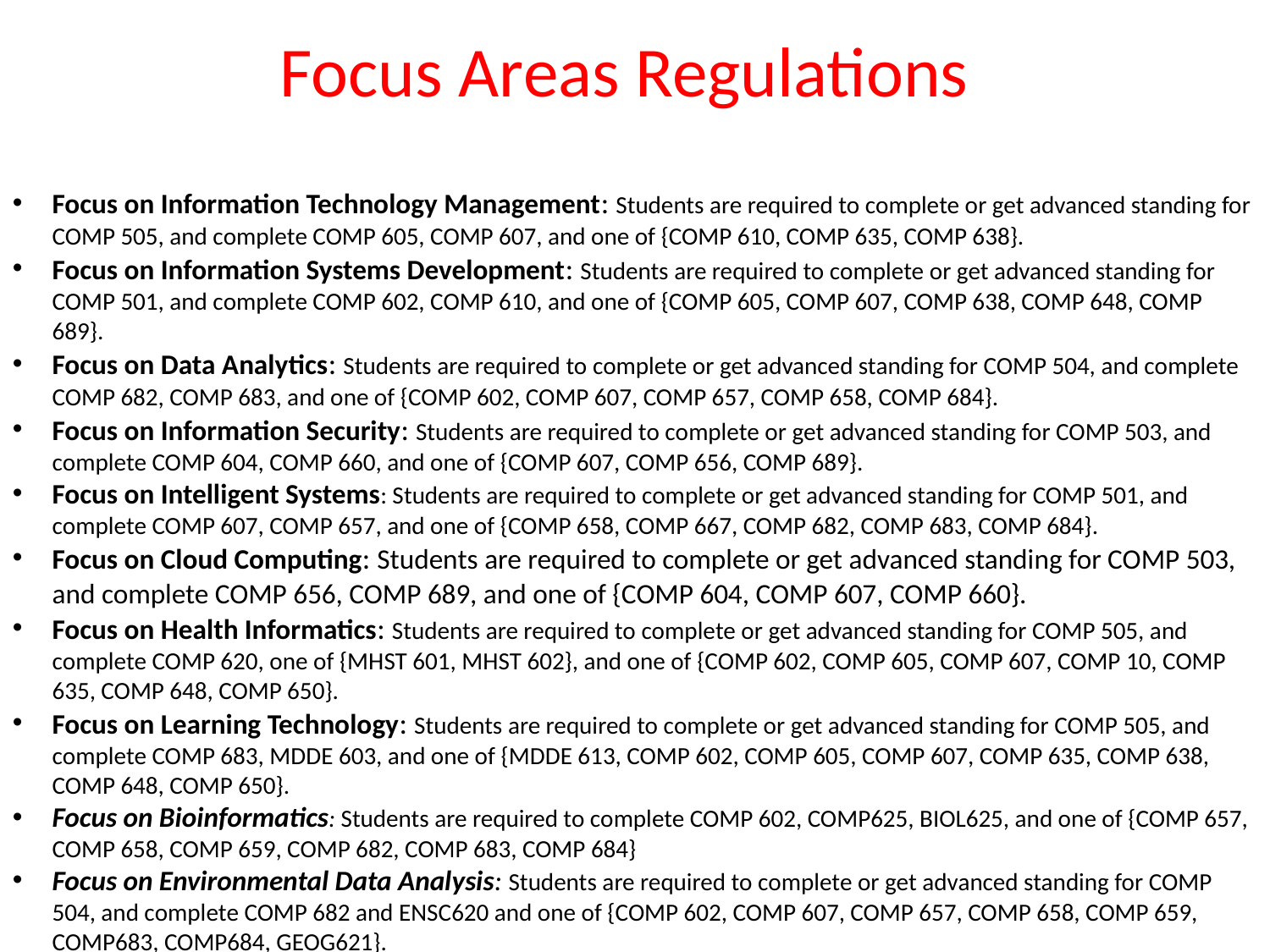

# Focus Areas Regulations

Focus on Information Technology Management: Students are required to complete or get advanced standing for COMP 505, and complete COMP 605, COMP 607, and one of {COMP 610, COMP 635, COMP 638}.
Focus on Information Systems Development: Students are required to complete or get advanced standing for COMP 501, and complete COMP 602, COMP 610, and one of {COMP 605, COMP 607, COMP 638, COMP 648, COMP 689}.
Focus on Data Analytics: Students are required to complete or get advanced standing for COMP 504, and complete COMP 682, COMP 683, and one of {COMP 602, COMP 607, COMP 657, COMP 658, COMP 684}.
Focus on Information Security: Students are required to complete or get advanced standing for COMP 503, and complete COMP 604, COMP 660, and one of {COMP 607, COMP 656, COMP 689}.
Focus on Intelligent Systems: Students are required to complete or get advanced standing for COMP 501, and complete COMP 607, COMP 657, and one of {COMP 658, COMP 667, COMP 682, COMP 683, COMP 684}.
Focus on Cloud Computing: Students are required to complete or get advanced standing for COMP 503, and complete COMP 656, COMP 689, and one of {COMP 604, COMP 607, COMP 660}.
Focus on Health Informatics: Students are required to complete or get advanced standing for COMP 505, and complete COMP 620, one of {MHST 601, MHST 602}, and one of {COMP 602, COMP 605, COMP 607, COMP 10, COMP 635, COMP 648, COMP 650}.
Focus on Learning Technology: Students are required to complete or get advanced standing for COMP 505, and complete COMP 683, MDDE 603, and one of {MDDE 613, COMP 602, COMP 605, COMP 607, COMP 635, COMP 638, COMP 648, COMP 650}.
Focus on Bioinformatics: Students are required to complete COMP 602, COMP625, BIOL625, and one of {COMP 657, COMP 658, COMP 659, COMP 682, COMP 683, COMP 684}
Focus on Environmental Data Analysis: Students are required to complete or get advanced standing for COMP 504, and complete COMP 682 and ENSC620 and one of {COMP 602, COMP 607, COMP 657, COMP 658, COMP 659, COMP683, COMP684, GEOG621}.